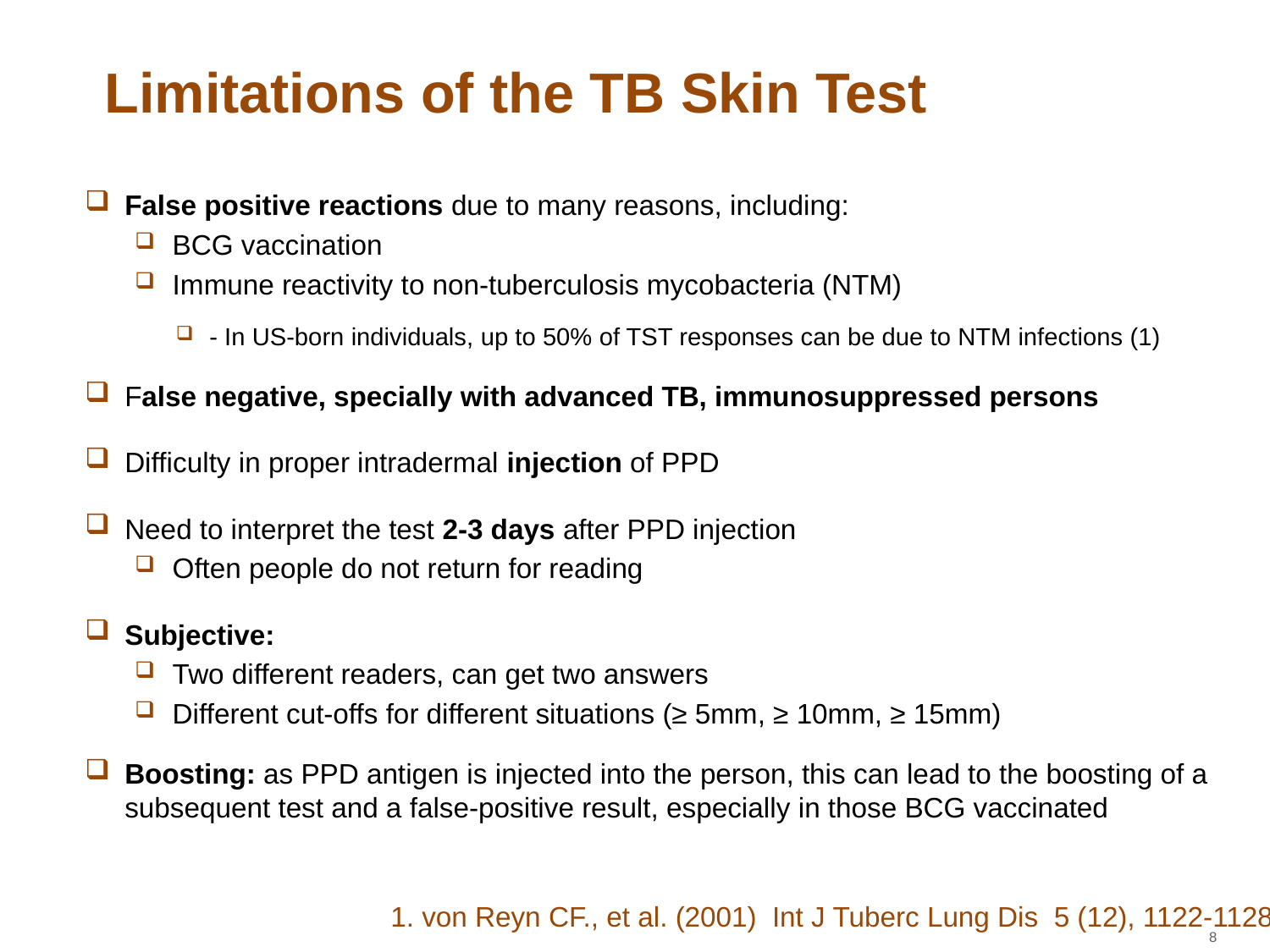

Limitations of the TB Skin Test

False positive reactions due to many reasons, including:
BCG vaccination
Immune reactivity to non-tuberculosis mycobacteria (NTM)
- In US-born individuals, up to 50% of TST responses can be due to NTM infections (1)
False negative, specially with advanced TB, immunosuppressed persons
Difficulty in proper intradermal injection of PPD
Need to interpret the test 2-3 days after PPD injection
Often people do not return for reading
Subjective:
Two different readers, can get two answers
Different cut-offs for different situations (≥ 5mm, ≥ 10mm, ≥ 15mm)
Boosting: as PPD antigen is injected into the person, this can lead to the boosting of a subsequent test and a false-positive result, especially in those BCG vaccinated
     1. von Reyn CF., et al. (2001)  Int J Tuberc Lung Dis  5 (12), 1122-1128
8